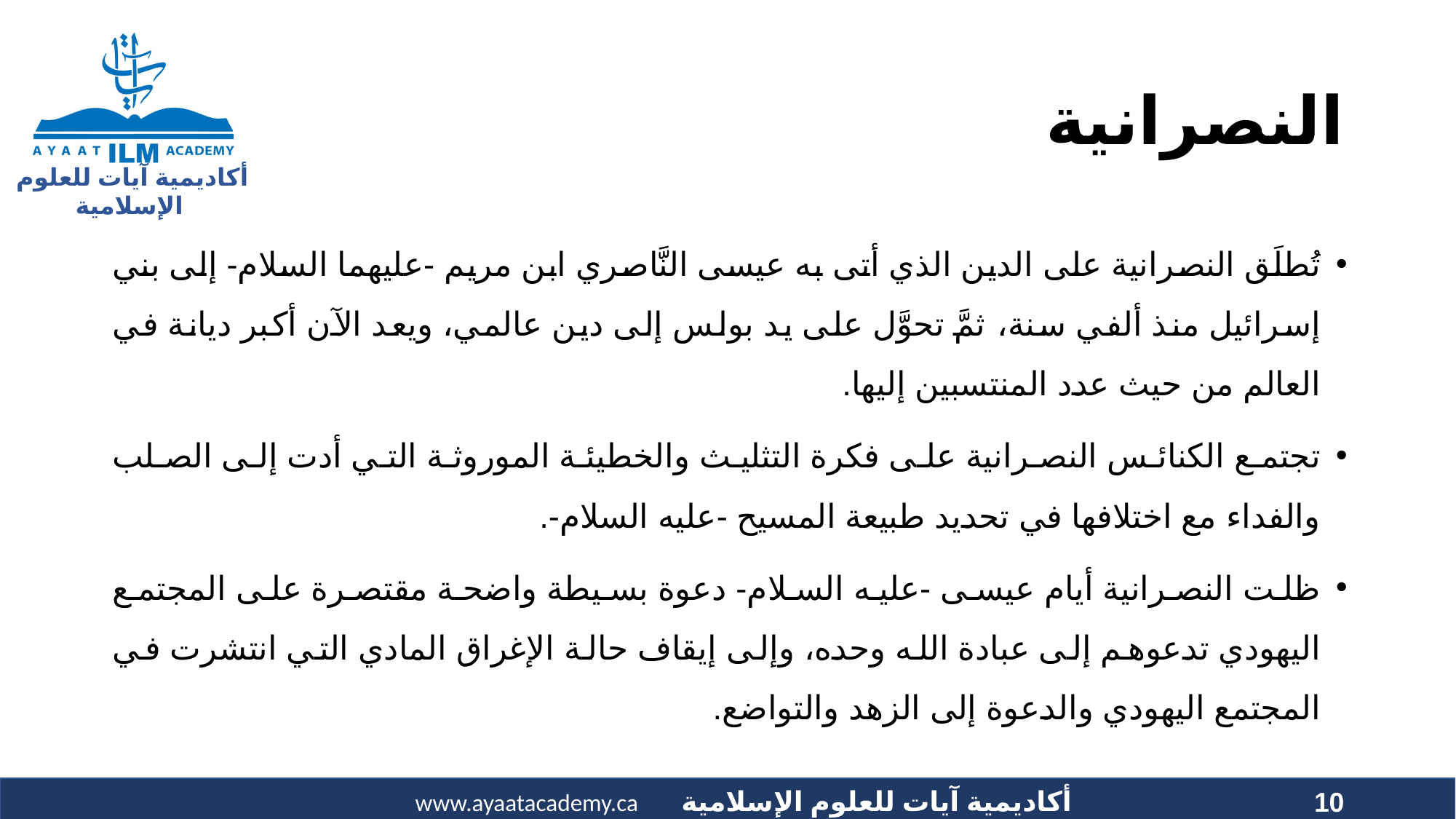

# النصرانية
تُطلَق النصرانية على الدين الذي أتى به عيسى النَّاصري ابن مريم -عليهما السلام- إلى بني إسرائيل منذ ألفي سنة، ثمَّ تحوَّل على يد بولس إلى دين عالمي، ويعد الآن أكبر ديانة في العالم من حيث عدد المنتسبين إليها.
تجتمع الكنائس النصرانية على فكرة التثليث والخطيئة الموروثة التي أدت إلى الصلب والفداء مع اختلافها في تحديد طبيعة المسيح -عليه السلام-.
ظلت النصرانية أيام عيسى -عليه السلام- دعوة بسيطة واضحة مقتصرة على المجتمع اليهودي تدعوهم إلى عبادة الله وحده، وإلى إيقاف حالة الإغراق المادي التي انتشرت في المجتمع اليهودي والدعوة إلى الزهد والتواضع.
10